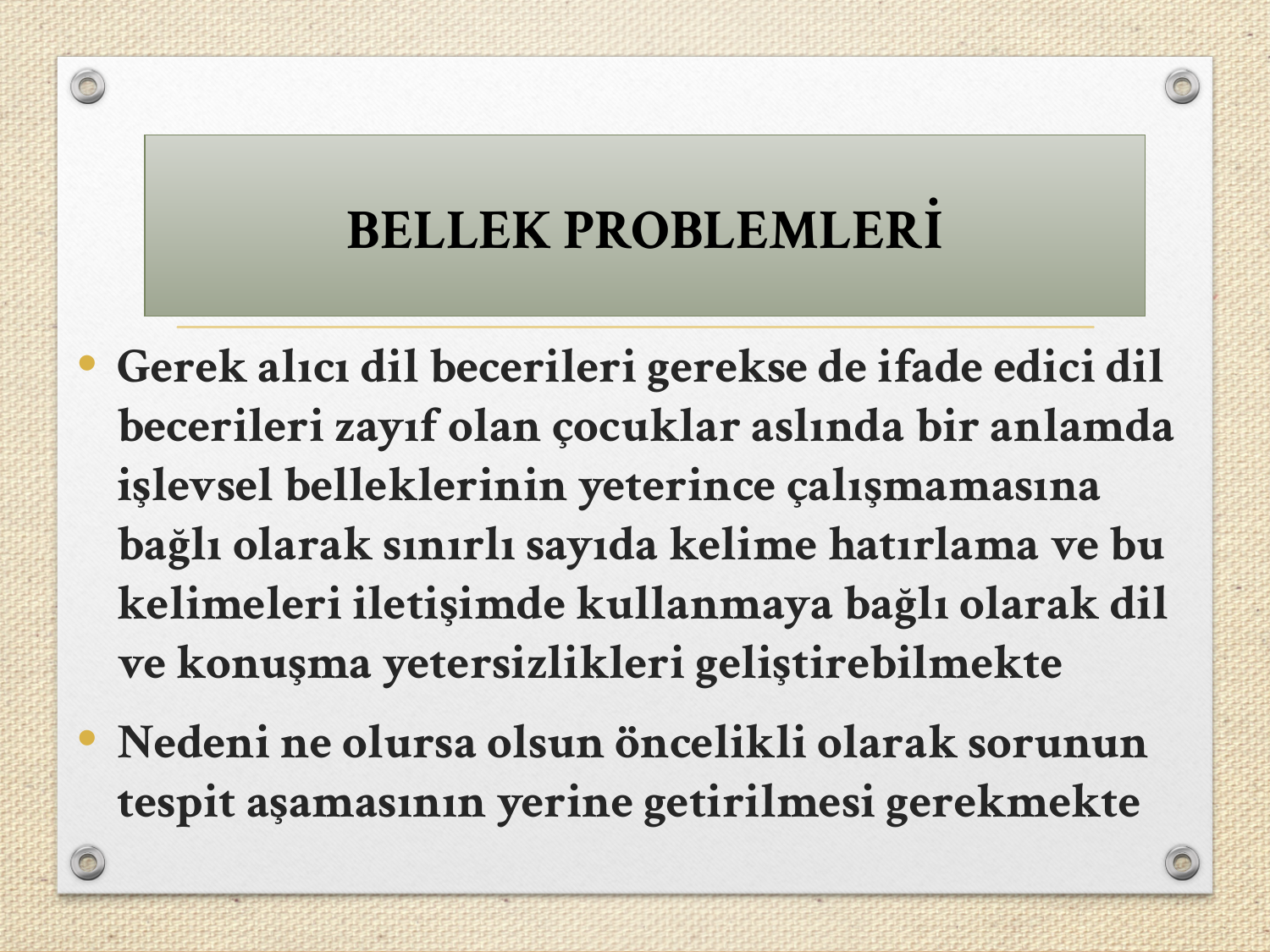

BELLEK PROBLEMLERİ
Gerek alıcı dil becerileri gerekse de ifade edici dil becerileri zayıf olan çocuklar aslında bir anlamda işlevsel belleklerinin yeterince çalışmamasına bağlı olarak sınırlı sayıda kelime hatırlama ve bu kelimeleri iletişimde kullanmaya bağlı olarak dil ve konuşma yetersizlikleri geliştirebilmekte
Nedeni ne olursa olsun öncelikli olarak sorunun tespit aşamasının yerine getirilmesi gerekmekte